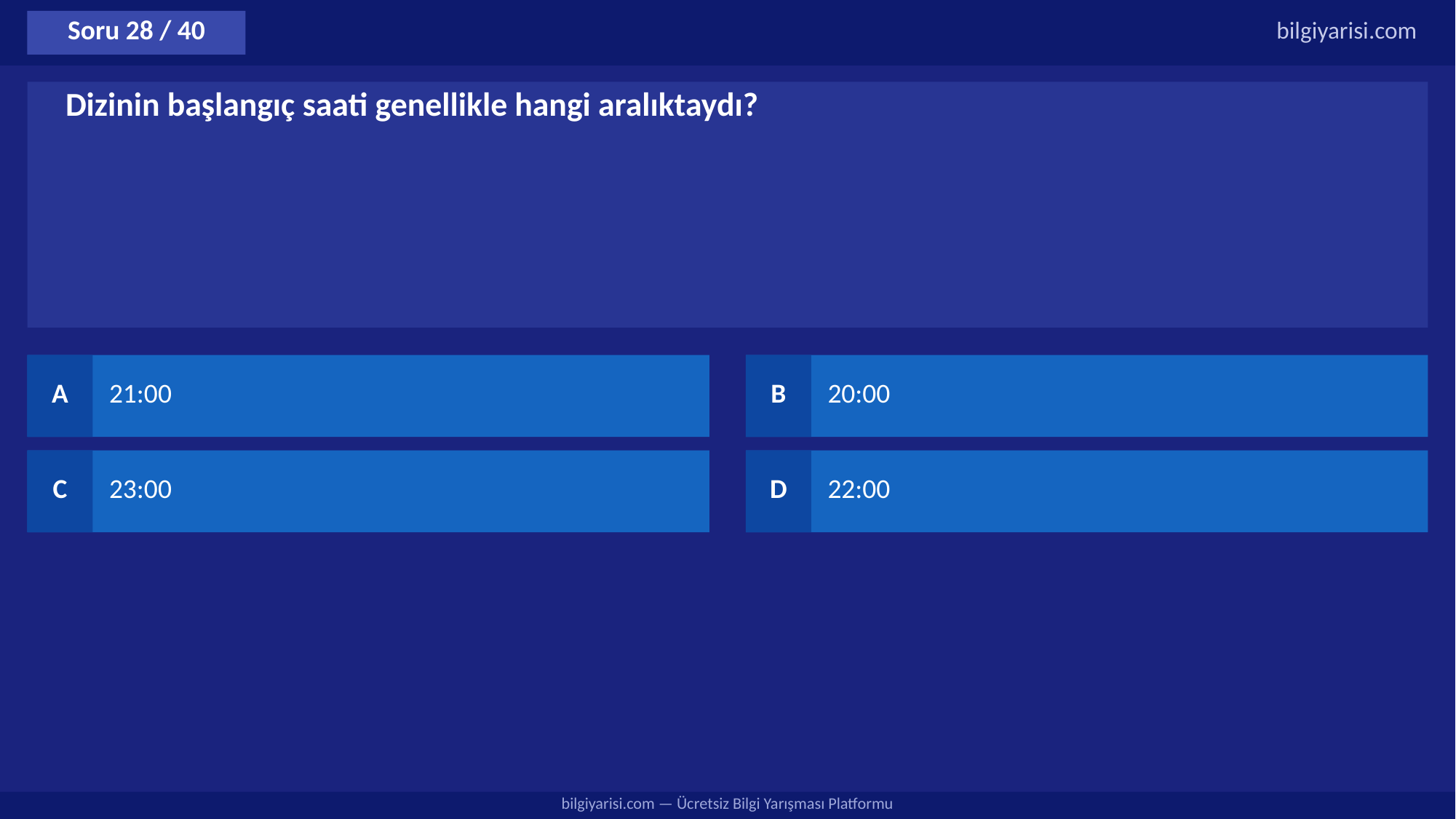

Soru 28 / 40
bilgiyarisi.com

Dizinin başlangıç saati genellikle hangi aralıktaydı?

A
21:00

B
20:00

C
23:00

D
22:00
bilgiyarisi.com — Ücretsiz Bilgi Yarışması Platformu